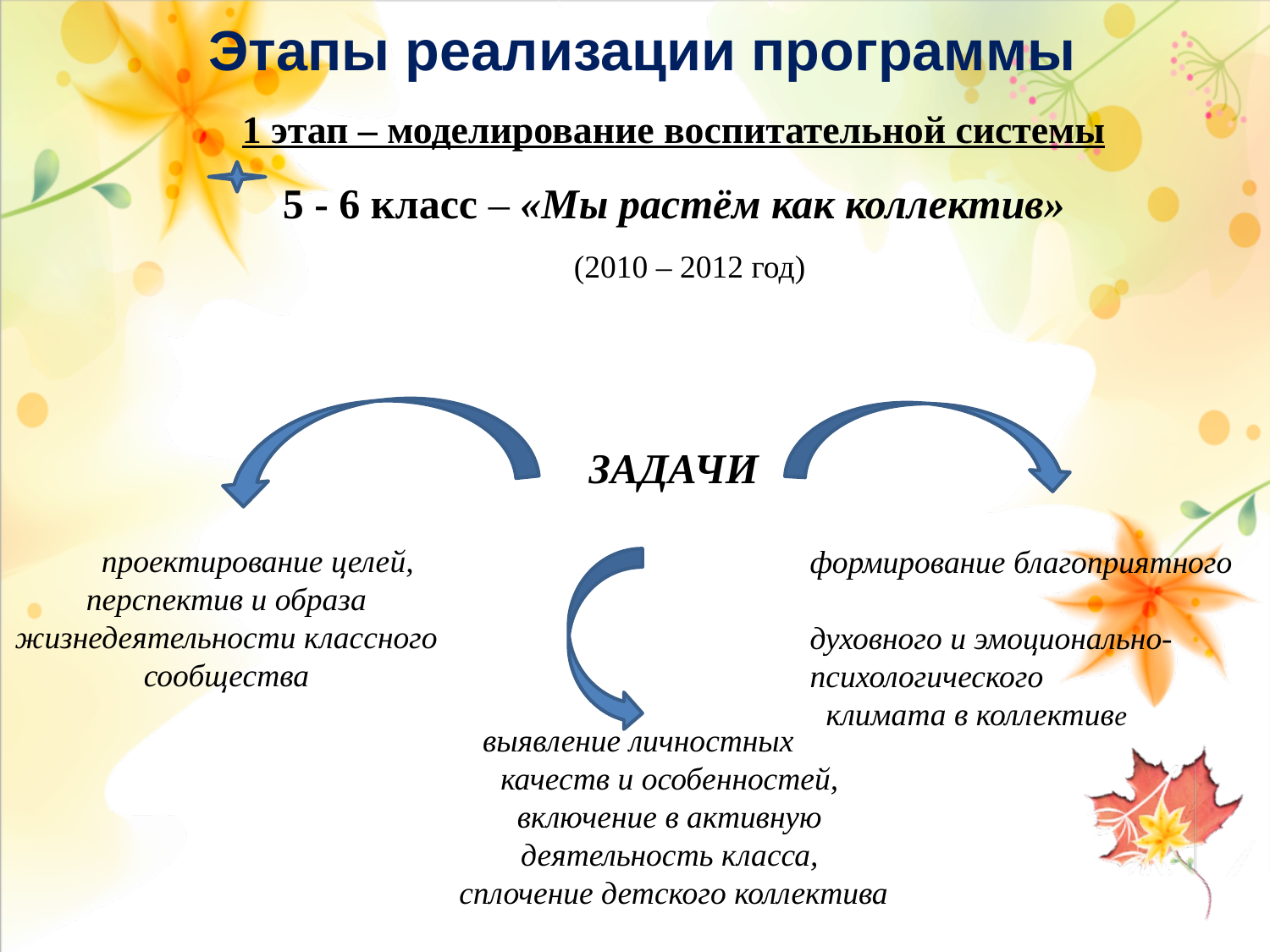

Этапы реализации программы
1 этап – моделирование воспитательной системы
 5 - 6 класс – «Мы растём как коллектив»
    (2010 – 2012 год)

ЗАДАЧИ

выявление личностных
качеств и особенностей,
включение в активную
деятельность класса,
сплочение детского коллектива

проектирование целей, перспектив и образа жизнедеятельности классного сообщества
формирование благоприятного
духовного и эмоционально-
психологического
  климата в коллективе